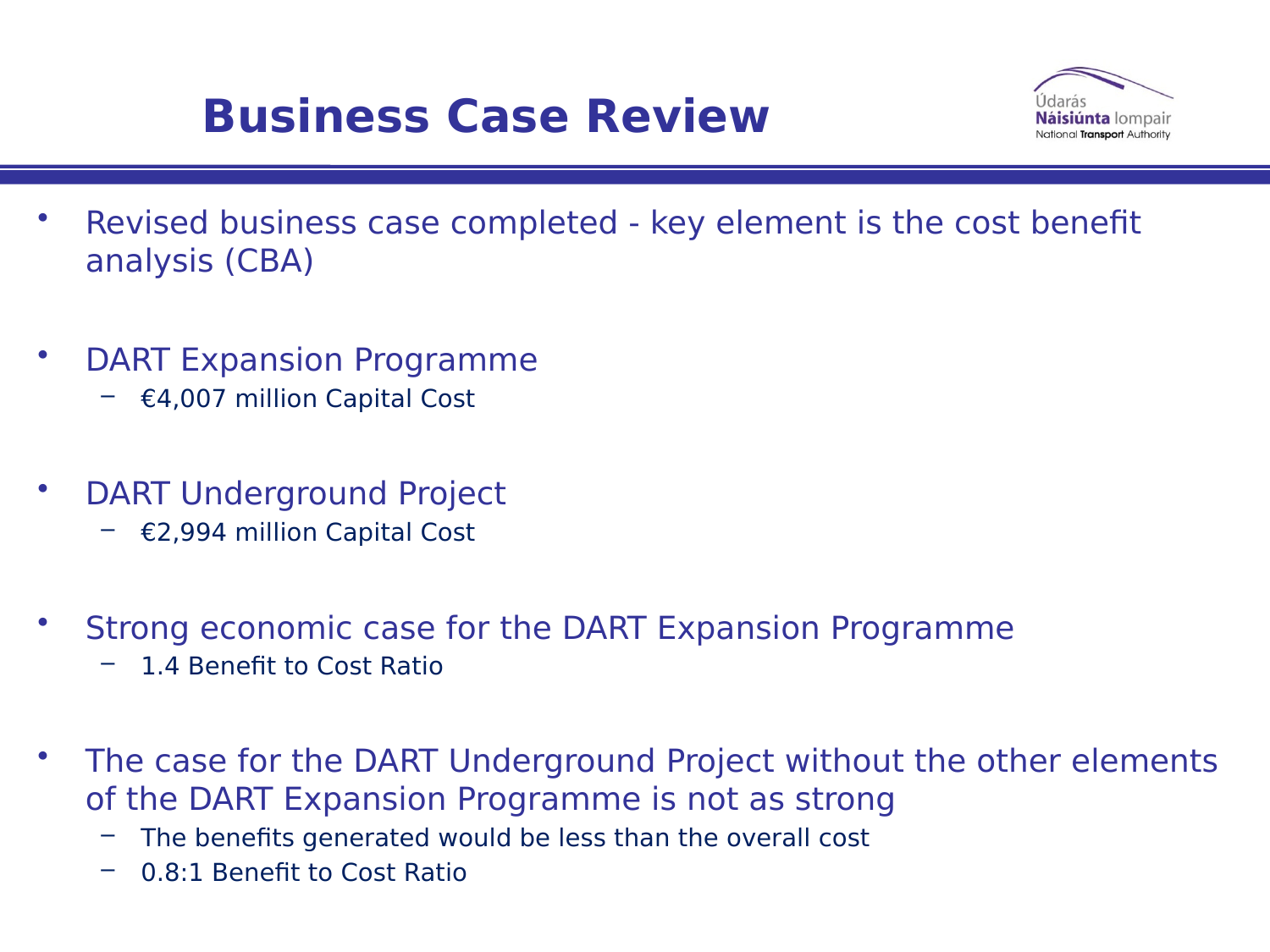

# Business Case Review
Revised business case completed - key element is the cost benefit analysis (CBA)

DART Expansion Programme
€4,007 million Capital Cost

DART Underground Project
€2,994 million Capital Cost

Strong economic case for the DART Expansion Programme
1.4 Benefit to Cost Ratio

The case for the DART Underground Project without the other elements of the DART Expansion Programme is not as strong
The benefits generated would be less than the overall cost
0.8:1 Benefit to Cost Ratio